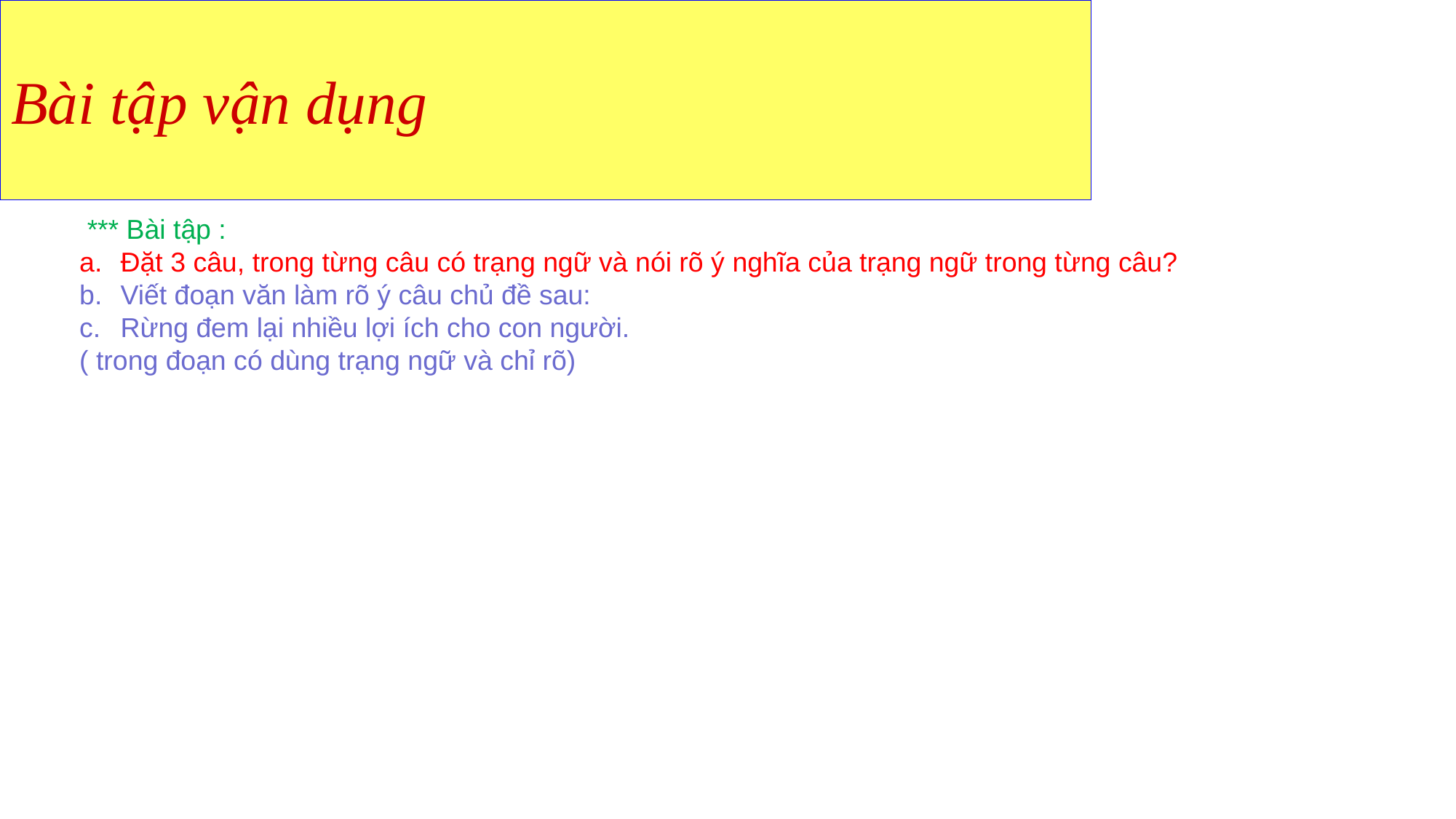

# Bài tập vận dụng
 *** Bài tập :
Đặt 3 câu, trong từng câu có trạng ngữ và nói rõ ý nghĩa của trạng ngữ trong từng câu?
Viết đoạn văn làm rõ ý câu chủ đề sau:
Rừng đem lại nhiều lợi ích cho con người.
( trong đoạn có dùng trạng ngữ và chỉ rõ)